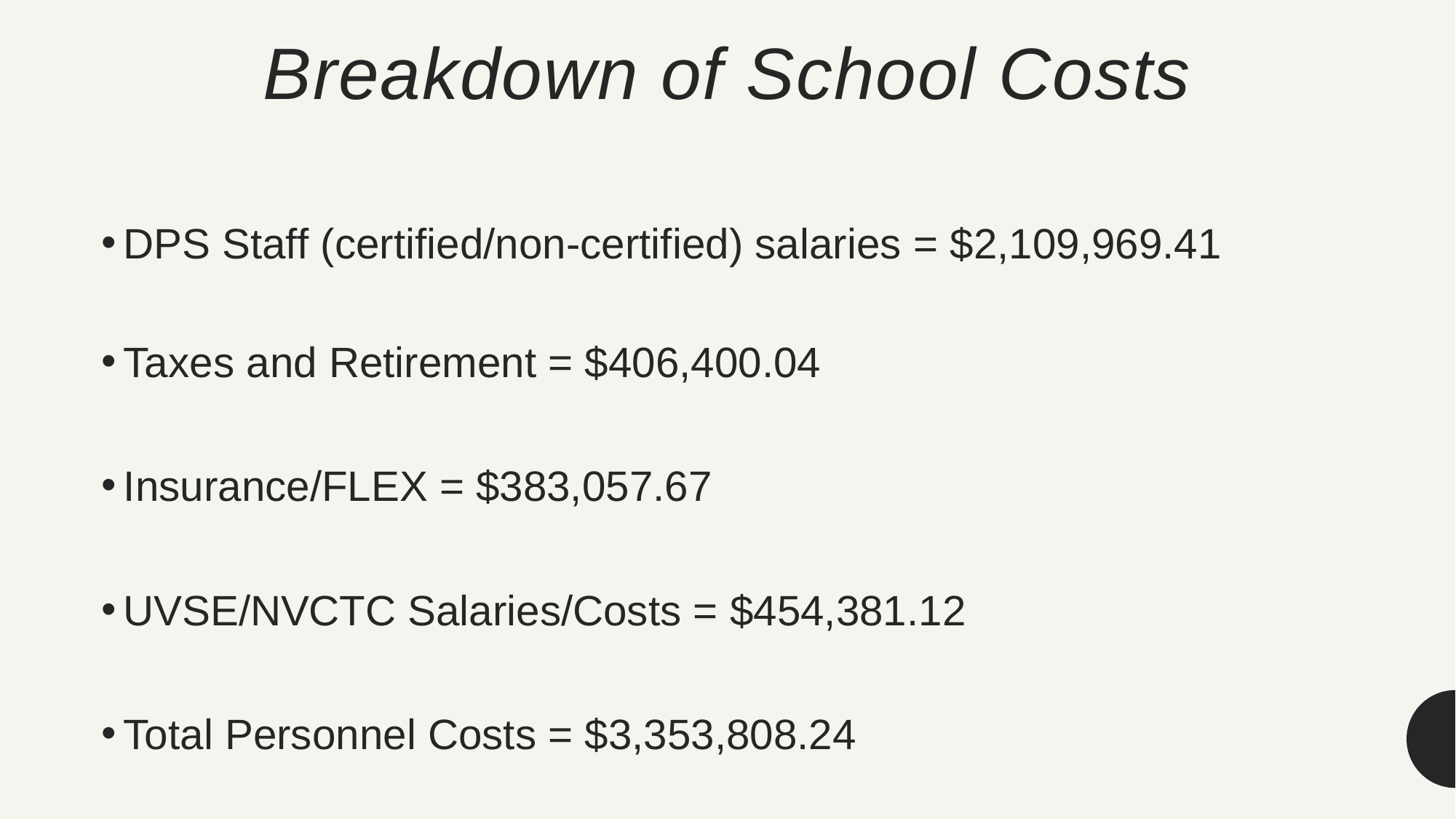

# Breakdown of School Costs
DPS Staff (certified/non-certified) salaries = $2,109,969.41
Taxes and Retirement = $406,400.04
Insurance/FLEX = $383,057.67
UVSE/NVCTC Salaries/Costs = $454,381.12
Total Personnel Costs = $3,353,808.24